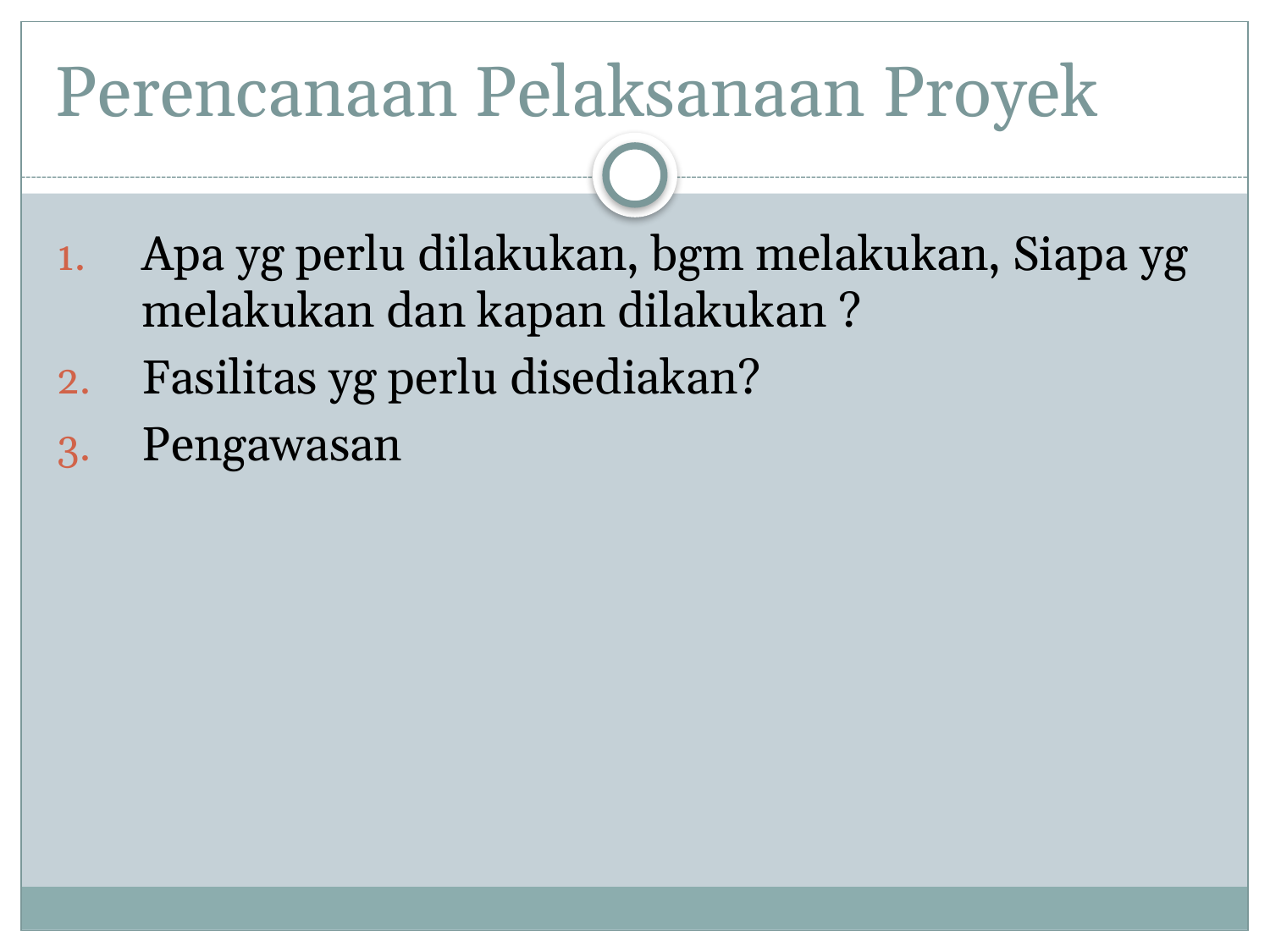

# Perencanaan Pelaksanaan Proyek
Apa yg perlu dilakukan, bgm melakukan, Siapa yg melakukan dan kapan dilakukan ?
Fasilitas yg perlu disediakan?
Pengawasan